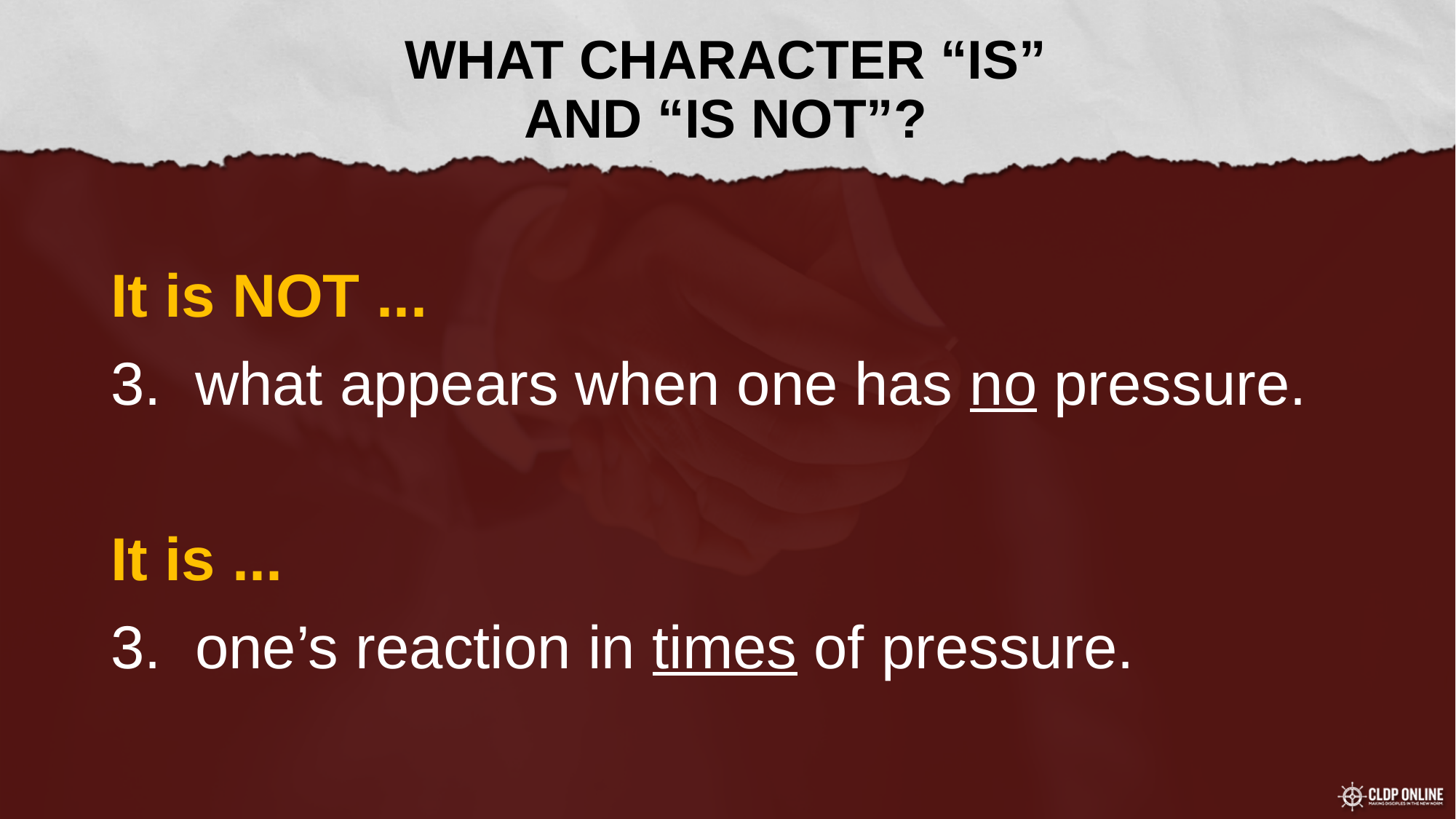

WHAT CHARACTER “IS”
AND “IS NOT”?
It is NOT ...
3.  what appears when one has no pressure.

It is ...
3.  one’s reaction in times of pressure.